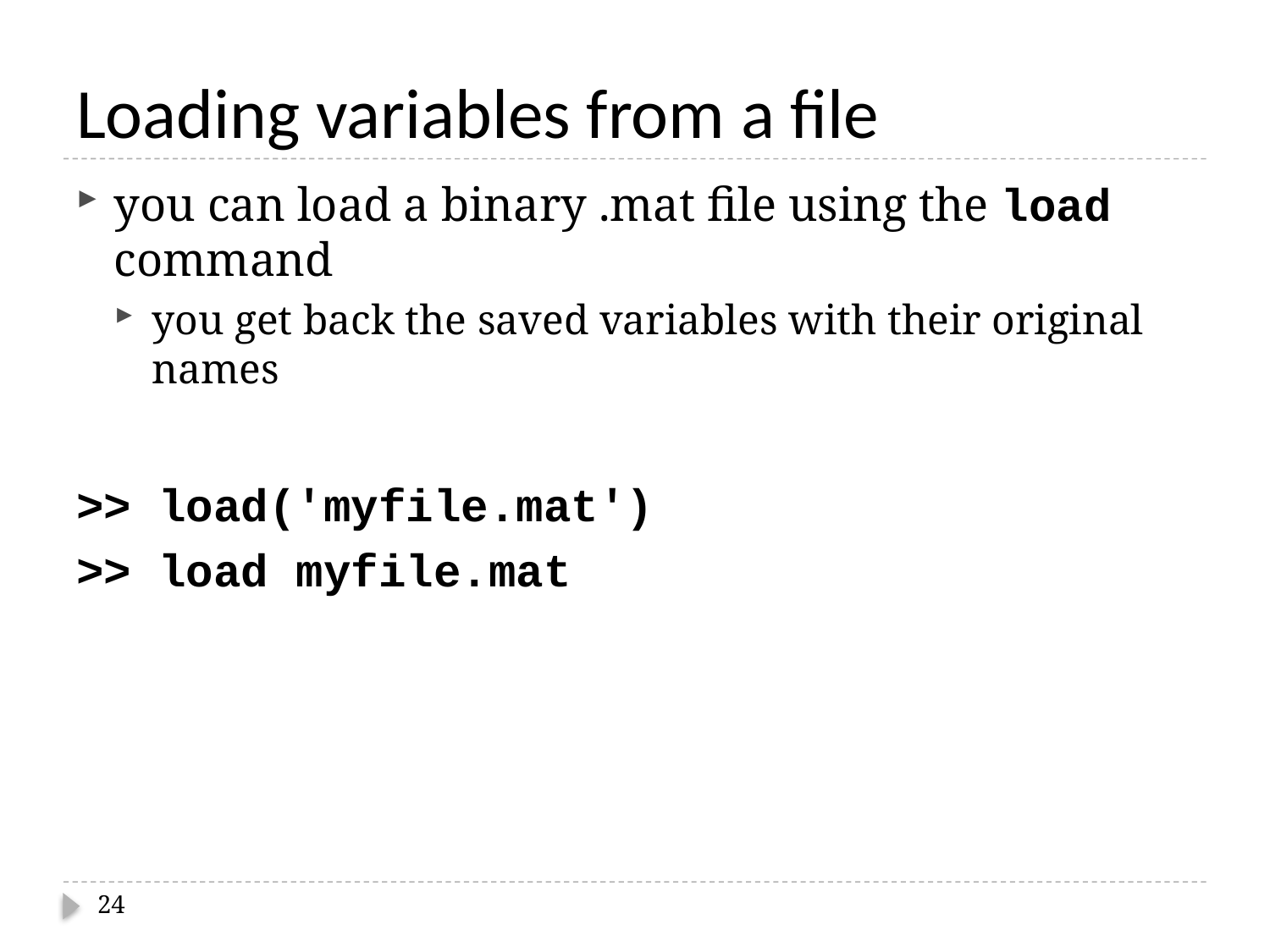

# Loading variables from a file
you can load a binary .mat file using the load command
you get back the saved variables with their original names

>> load('myfile.mat')
>> load myfile.mat
24